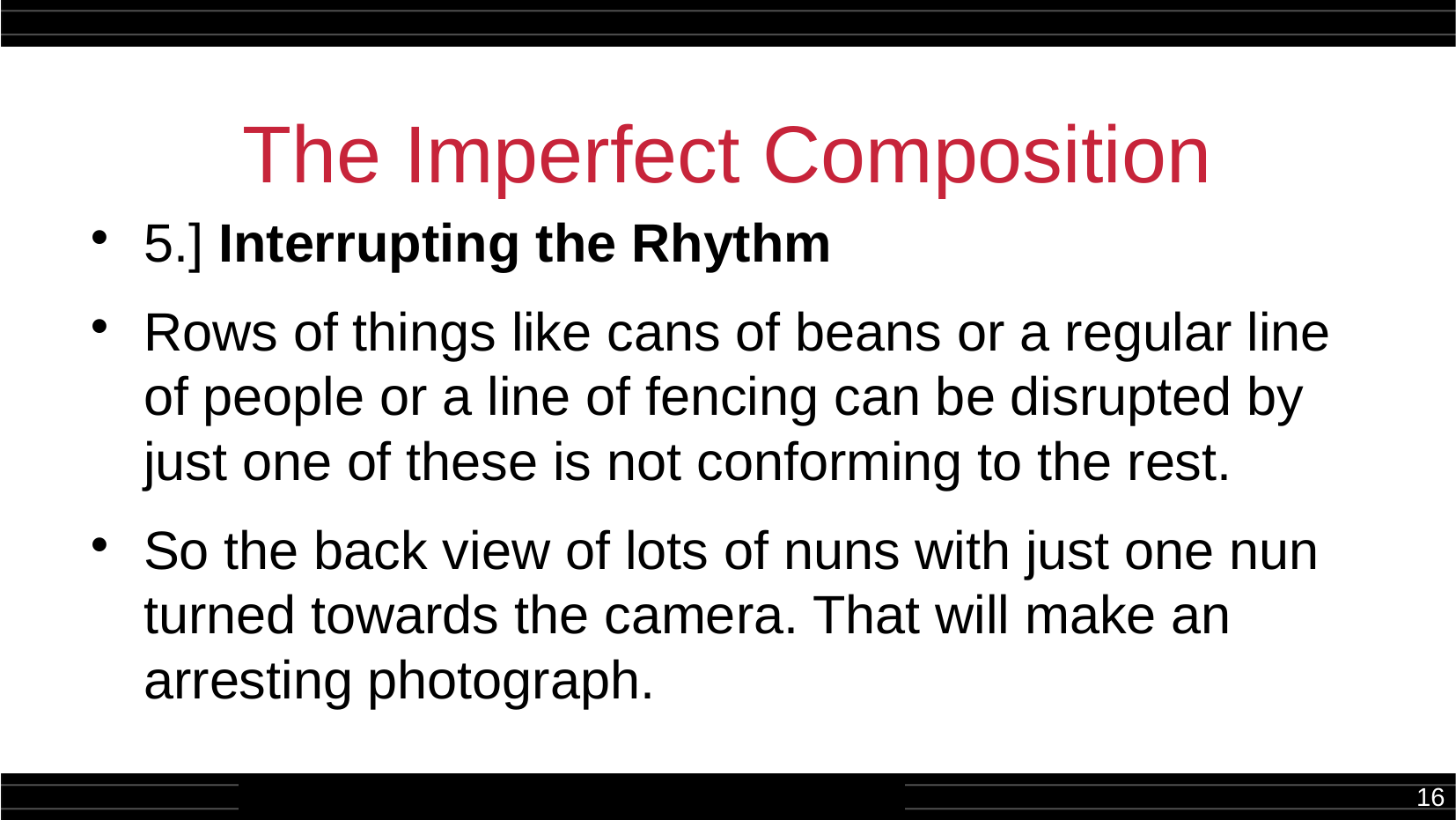

The Imperfect Composition
5.] Interrupting the Rhythm
Rows of things like cans of beans or a regular line of people or a line of fencing can be disrupted by just one of these is not conforming to the rest.
So the back view of lots of nuns with just one nun turned towards the camera. That will make an arresting photograph.